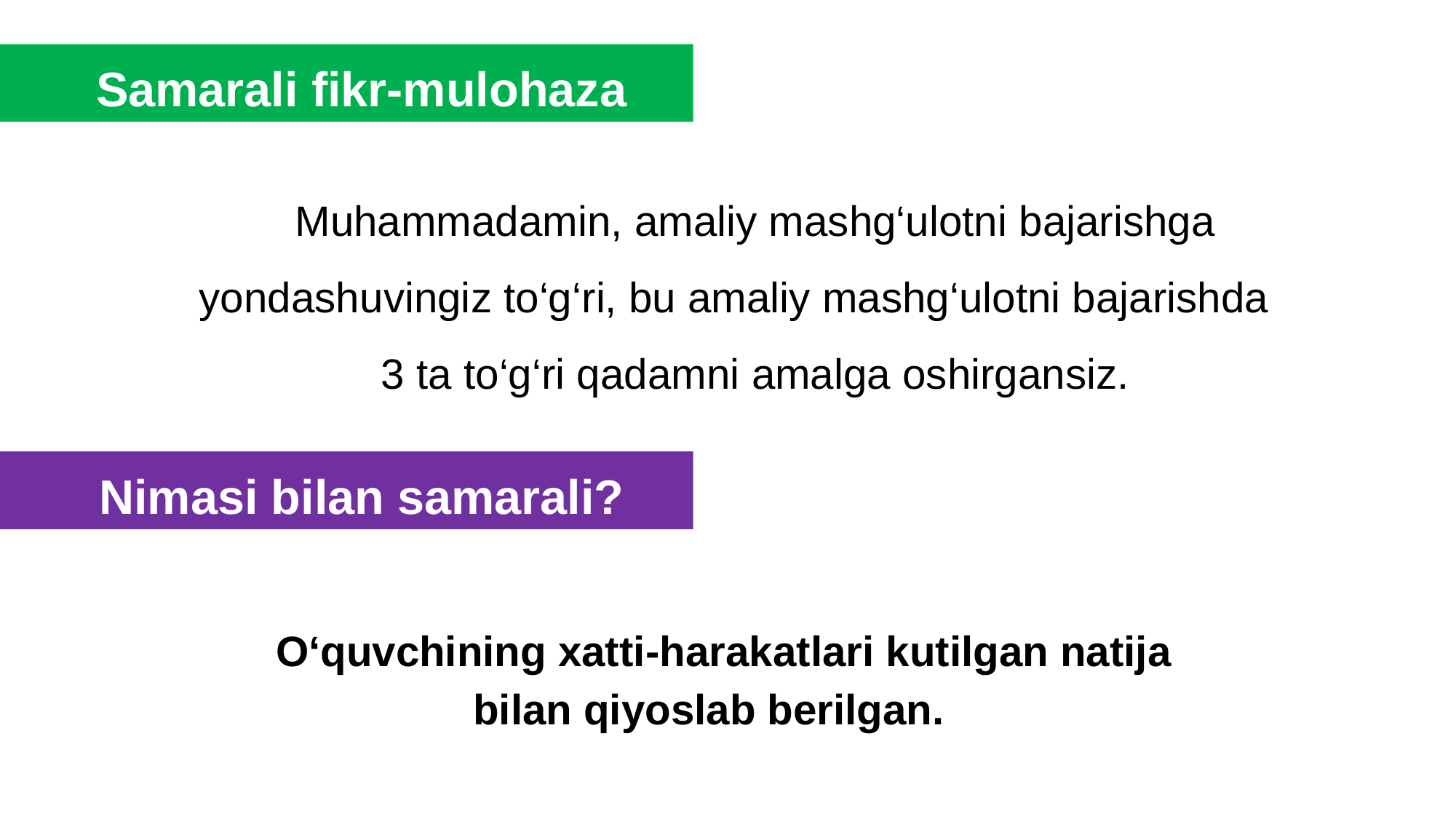

Samarali fikr-mulohaza
Muhammadamin, amaliy mashg‘ulotni bajarishga yondashuvingiz to‘g‘ri, bu amaliy mashg‘ulotni bajarishda
3 ta to‘g‘ri qadamni amalga oshirgansiz.
Nimasi bilan samarali?
O‘quvchining xatti-harakatlari kutilgan natija bilan qiyoslab berilgan.